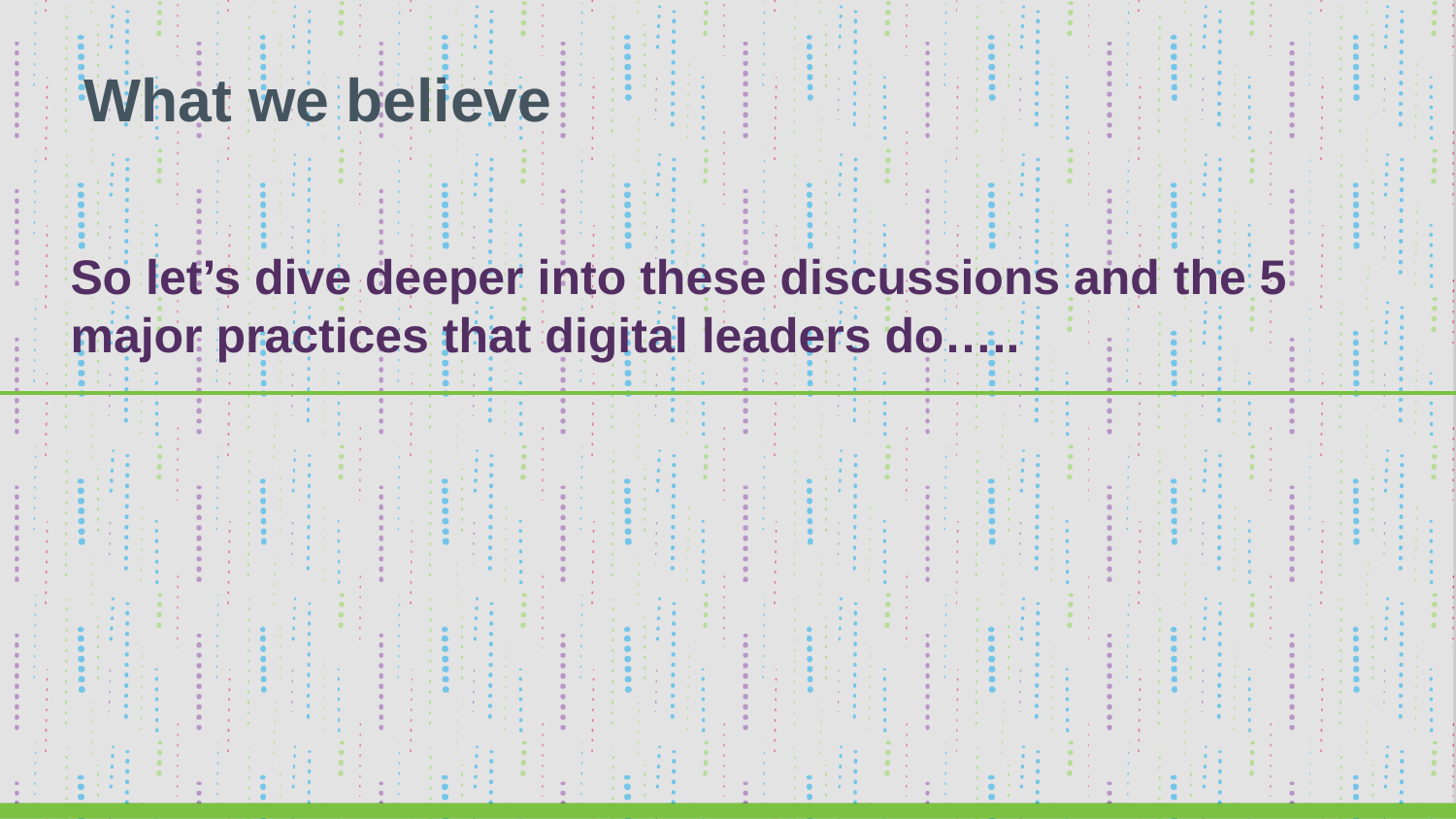

# What we believe
So let’s dive deeper into these discussions and the 5 major practices that digital leaders do…..